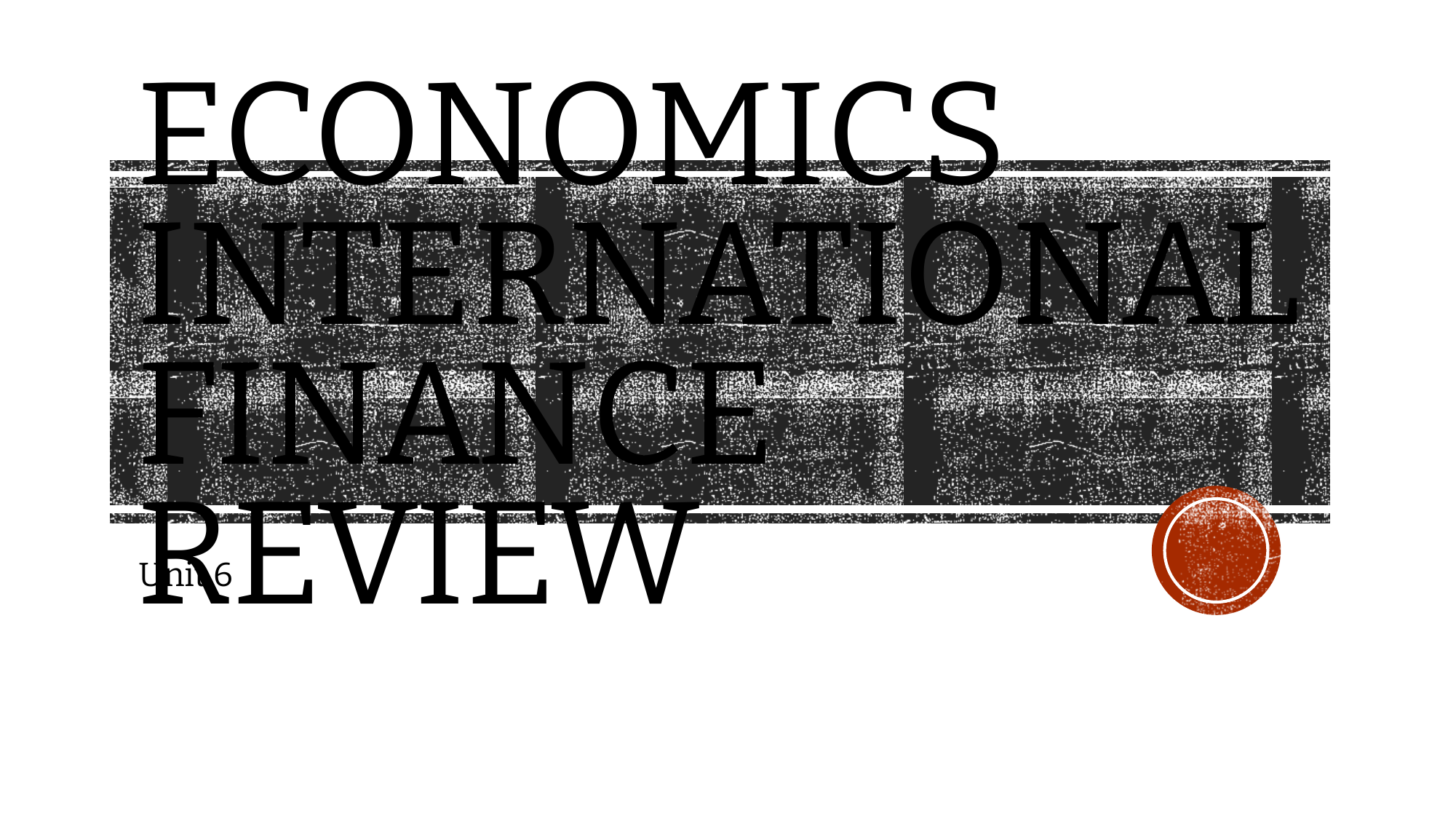

# Economics International Finance review
Unit 6